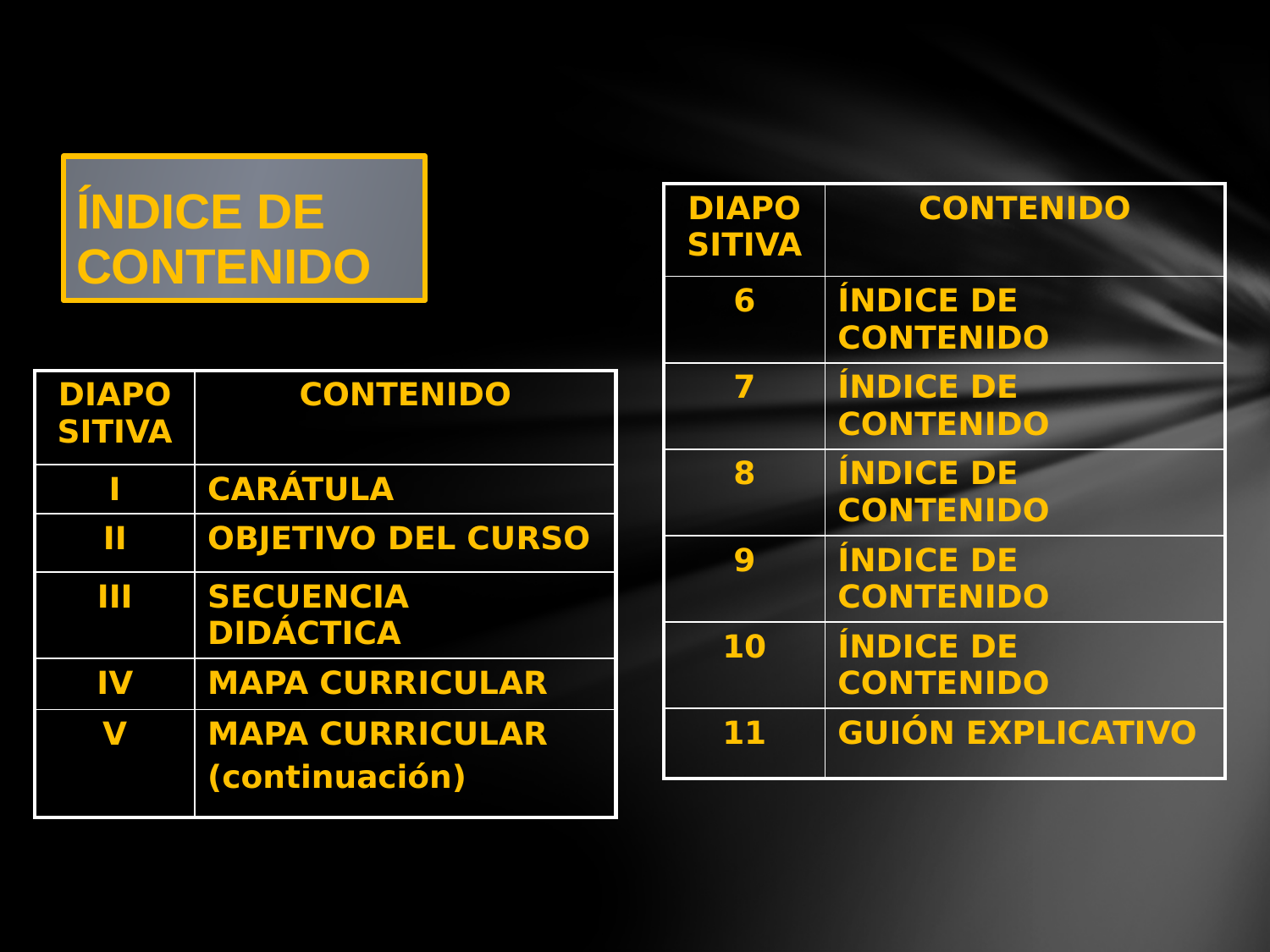

# ÍNDICE DE CONTENIDO
| DIAPOSITIVA | CONTENIDO |
| --- | --- |
| 6 | ÍNDICE DE CONTENIDO |
| 7 | ÍNDICE DE CONTENIDO |
| 8 | ÍNDICE DE CONTENIDO |
| 9 | ÍNDICE DE CONTENIDO |
| 10 | ÍNDICE DE CONTENIDO |
| 11 | GUIÓN EXPLICATIVO |
| DIAPOSITIVA | CONTENIDO |
| --- | --- |
| I | CARÁTULA |
| II | OBJETIVO DEL CURSO |
| III | SECUENCIA DIDÁCTICA |
| IV | MAPA CURRICULAR |
| V | MAPA CURRICULAR (continuación) |